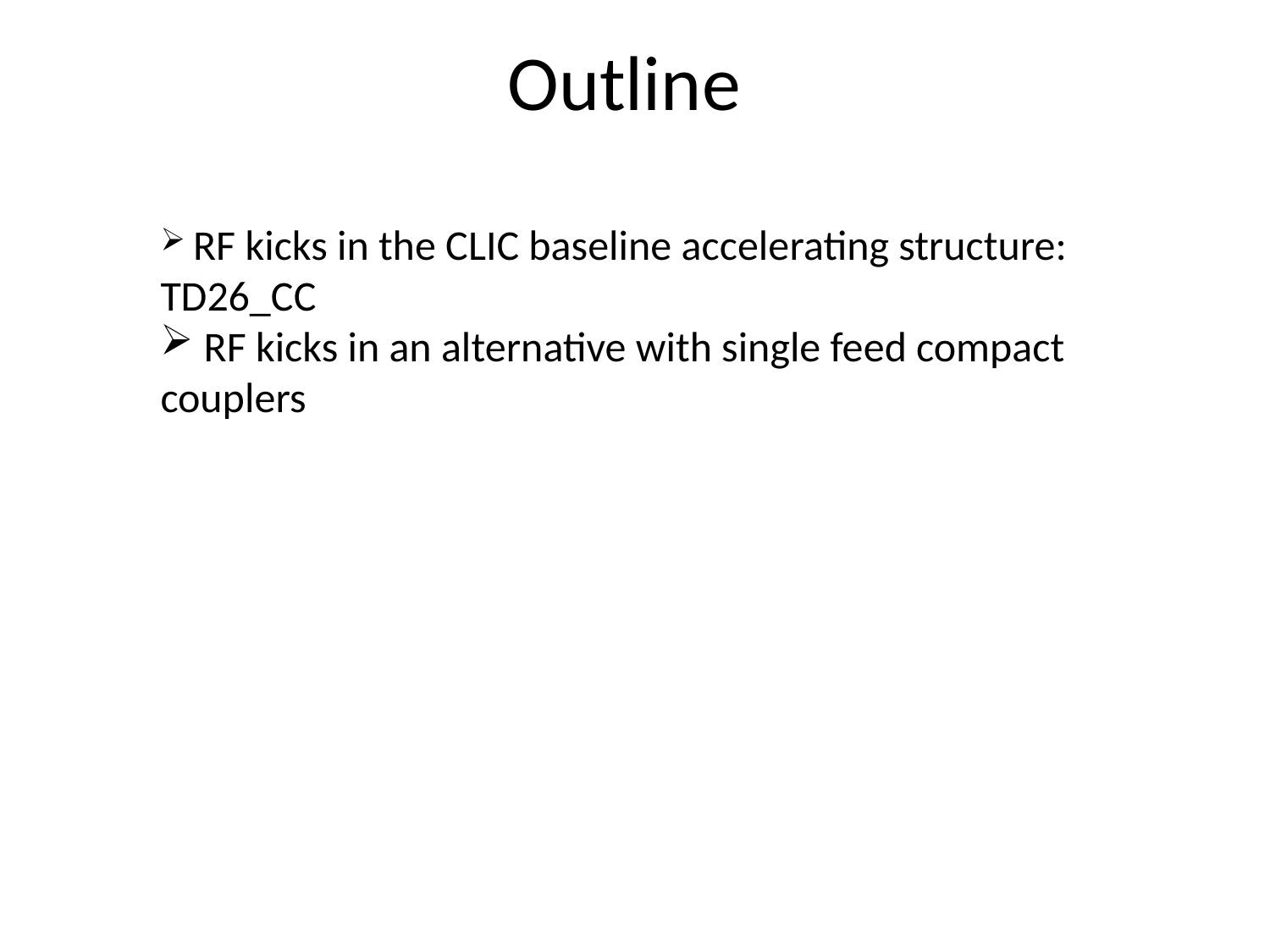

# Outline
 RF kicks in the CLIC baseline accelerating structure: TD26_CC
 RF kicks in an alternative with single feed compact couplers